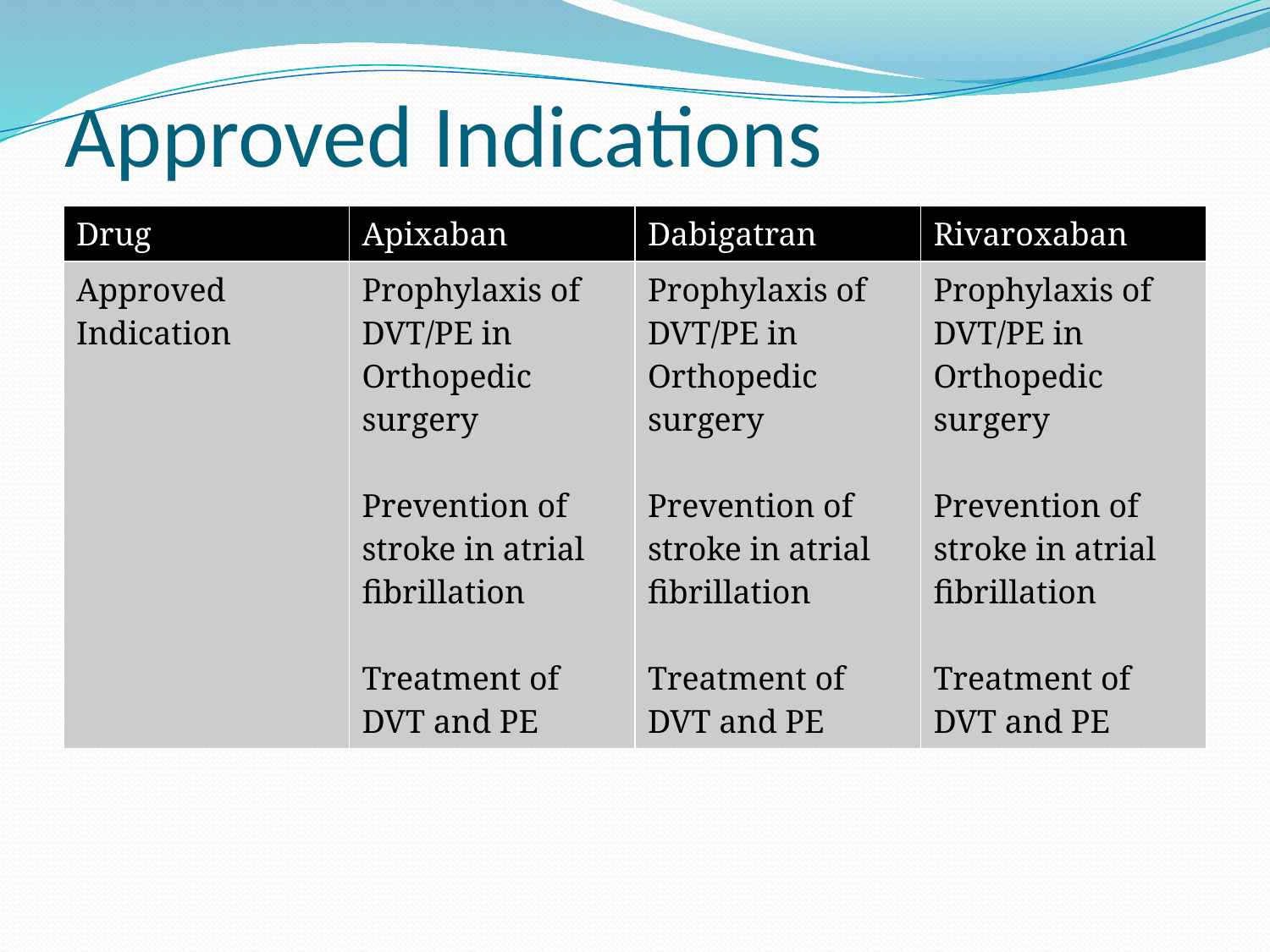

# Approved Indications
| Drug | Apixaban | Dabigatran | Rivaroxaban |
| --- | --- | --- | --- |
| Approved Indication | Prophylaxis of DVT/PE in Orthopedic surgery Prevention of stroke in atrial fibrillation Treatment of DVT and PE | Prophylaxis of DVT/PE in Orthopedic surgery Prevention of stroke in atrial fibrillation Treatment of DVT and PE | Prophylaxis of DVT/PE in Orthopedic surgery Prevention of stroke in atrial fibrillation Treatment of DVT and PE |